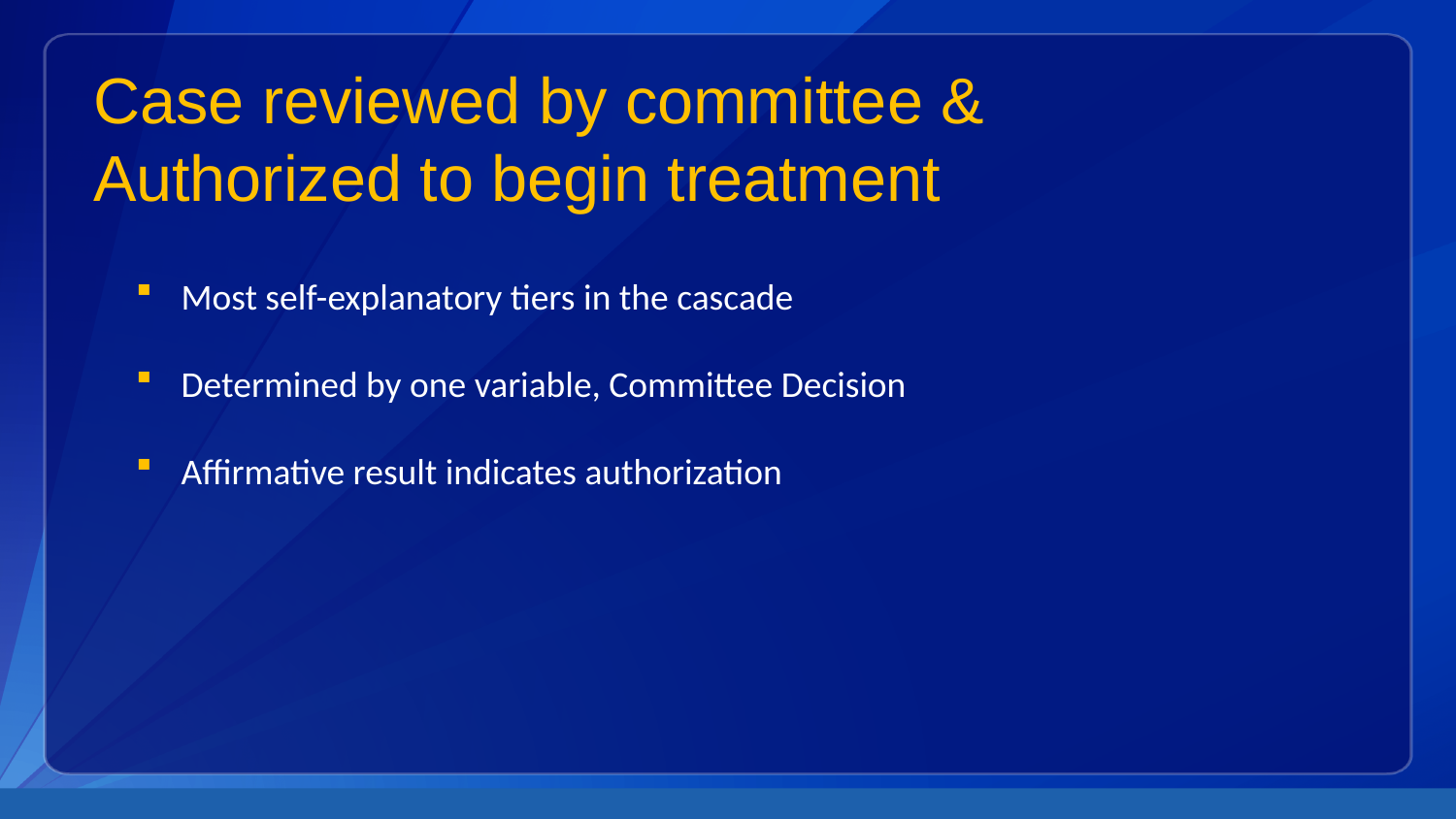

Case reviewed by committee &
Authorized to begin treatment

Most self-explanatory tiers in the cascade

Determined by one variable, Committee Decision

Affirmative result indicates authorization